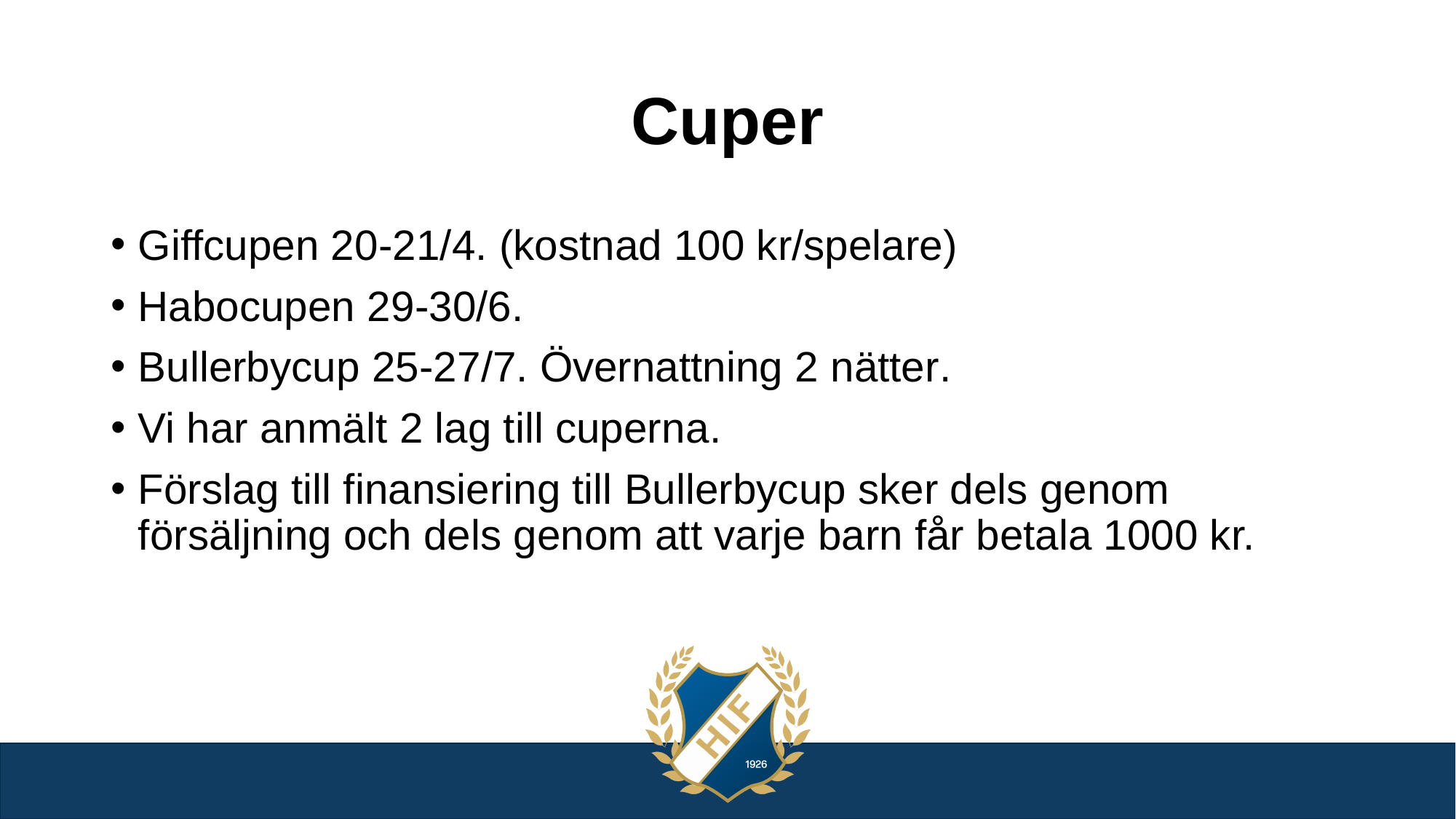

# Cuper
Giffcupen 20-21/4. (kostnad 100 kr/spelare)
Habocupen 29-30/6.
Bullerbycup 25-27/7. Övernattning 2 nätter.
Vi har anmält 2 lag till cuperna.
Förslag till finansiering till Bullerbycup sker dels genom försäljning och dels genom att varje barn får betala 1000 kr.